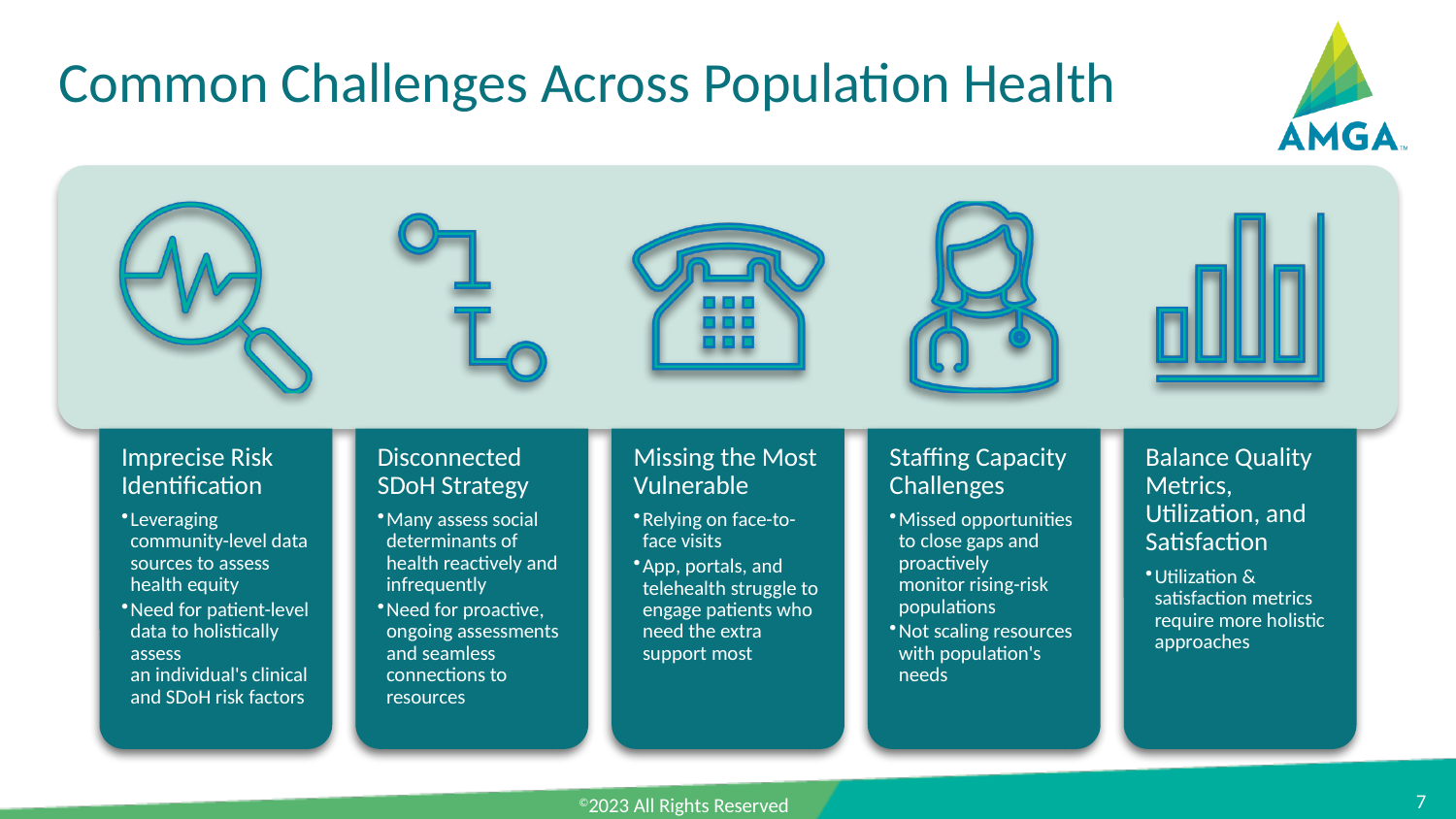

# Common Challenges Across Population Health

Imprecise Risk Identification
Leveraging community-level data sources to assess health equity
Need for patient-level data to holistically assess an individual's clinical and SDoH risk factors

Disconnected SDoH Strategy
Many assess social determinants of health reactively and infrequently
Need for proactive, ongoing assessments and seamless connections to  resources

Missing the Most Vulnerable
Relying on face-to-face visits
App, portals, and telehealth struggle to engage patients who need the extra support most

Staffing Capacity Challenges
Missed opportunities to close gaps and proactively monitor rising-risk populations
Not scaling resources with population's needs

Balance Quality Metrics, Utilization, and Satisfaction
Utilization & satisfaction metrics require more holistic approaches